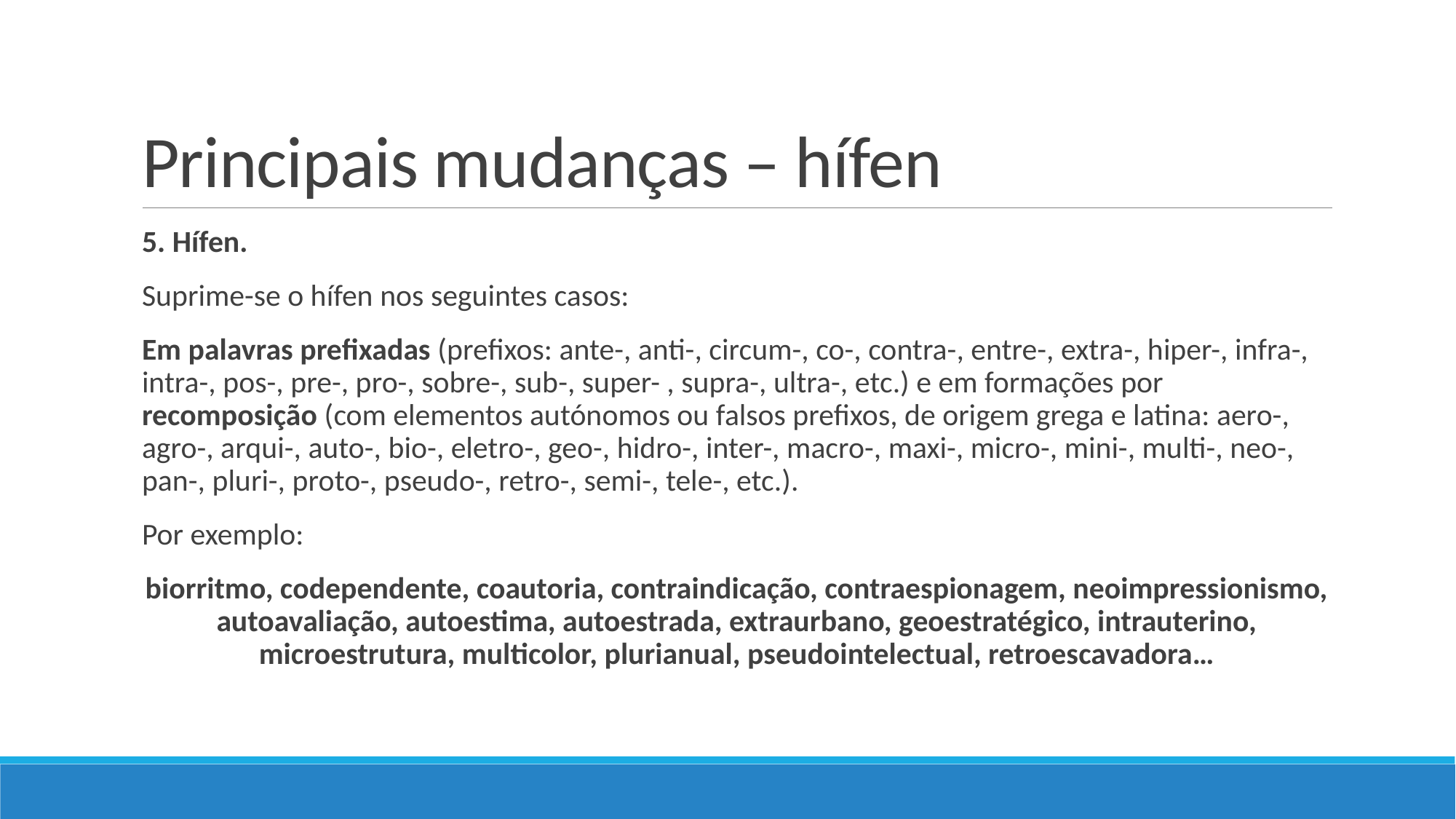

# Principais mudanças – hífen
5. Hífen.
Suprime-se o hífen nos seguintes casos:
Em palavras prefixadas (prefixos: ante-, anti-, circum-, co-, contra-, entre-, extra-, hiper-, infra-, intra-, pos-, pre-, pro-, sobre-, sub-, super- , supra-, ultra-, etc.) e em formações por recomposição (com elementos autónomos ou falsos prefixos, de origem grega e latina: aero-, agro-, arqui-, auto-, bio-, eletro-, geo-, hidro-, inter-, macro-, maxi-, micro-, mini-, multi-, neo-, pan-, pluri-, proto-, pseudo-, retro-, semi-, tele-, etc.).
Por exemplo:
biorritmo, codependente, coautoria, contraindicação, contraespionagem, neoimpressionismo, autoavaliação, autoestima, autoestrada, extraurbano, geoestratégico, intrauterino, microestrutura, multicolor, plurianual, pseudointelectual, retroescavadora…